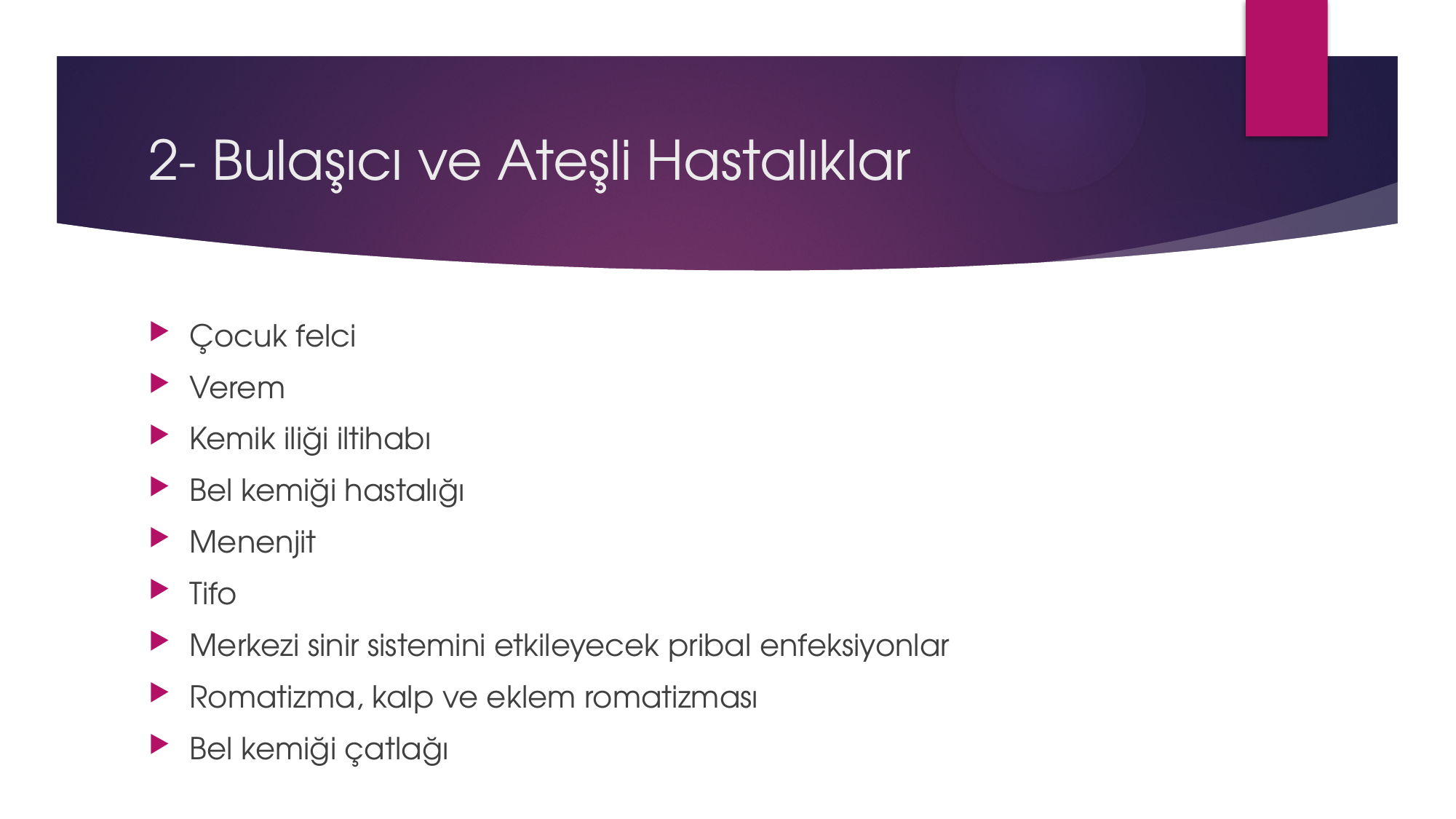

# 2- Bulaşıcı ve Ateşli Hastalıklar
Çocuk felci
Verem
Kemik iliği iltihabı
Bel kemiği hastalığı
Menenjit
Tifo
Merkezi sinir sistemini etkileyecek pribal enfeksiyonlar
Romatizma, kalp ve eklem romatizması
Bel kemiği çatlağı